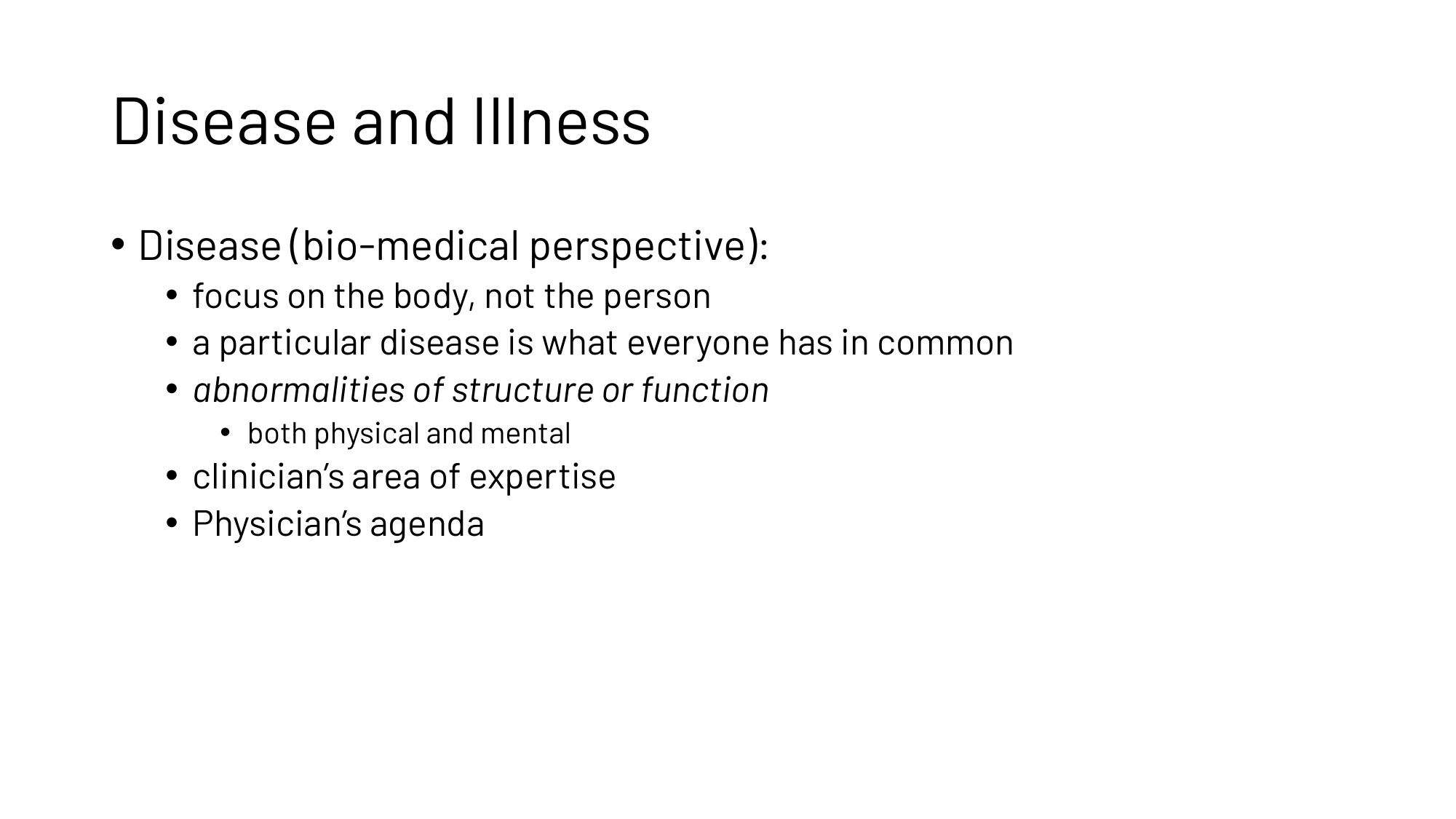

# Disease and Illness
Disease (bio-medical perspective):
focus on the body, not the person
a particular disease is what everyone has in common
abnormalities of structure or function
both physical and mental
clinician’s area of expertise
Physician’s agenda